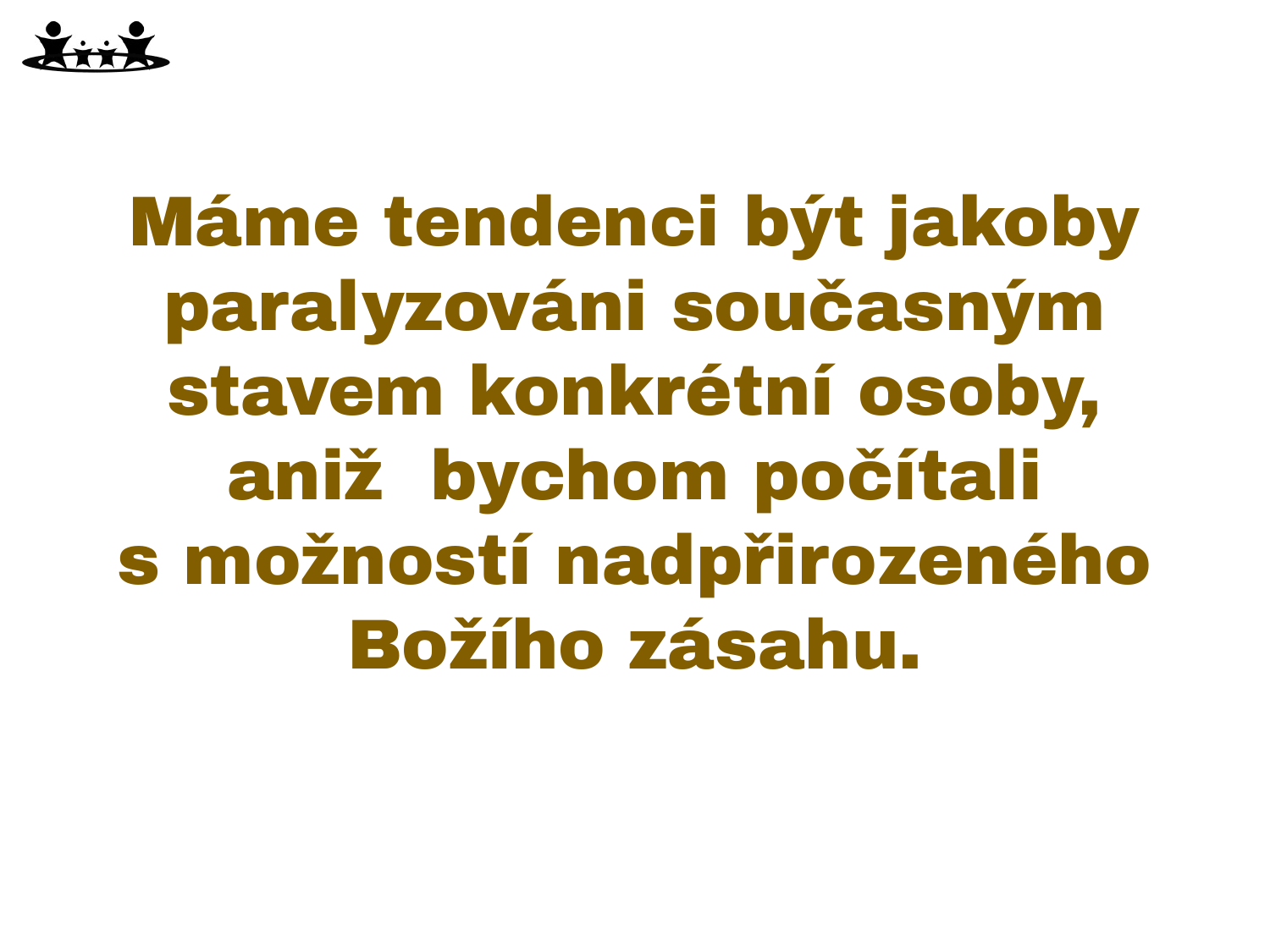

Máme tendenci být jakoby paralyzováni současným stavem konkrétní osoby, aniž  bychom počítali s možností nadpřirozeného Božího zásahu.